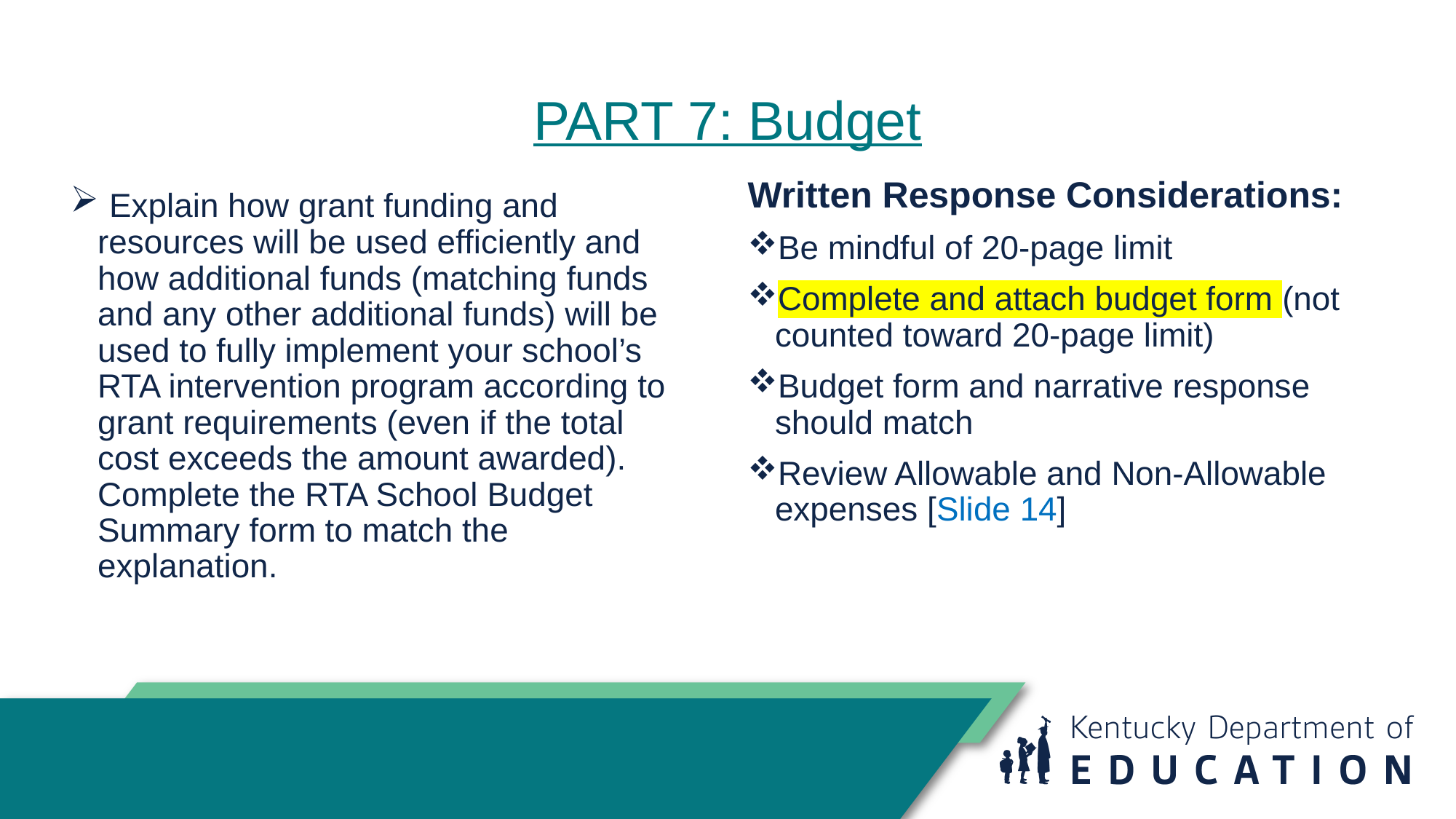

# PART 7: Budget
Written Response Considerations:
Be mindful of 20-page limit
Complete and attach budget form (not counted toward 20-page limit)
Budget form and narrative response should match
Review Allowable and Non-Allowable expenses [Slide 14]
 Explain how grant funding and resources will be used efficiently and how additional funds (matching funds and any other additional funds) will be used to fully implement your school’s RTA intervention program according to grant requirements (even if the total cost exceeds the amount awarded). Complete the RTA School Budget Summary form to match the explanation.